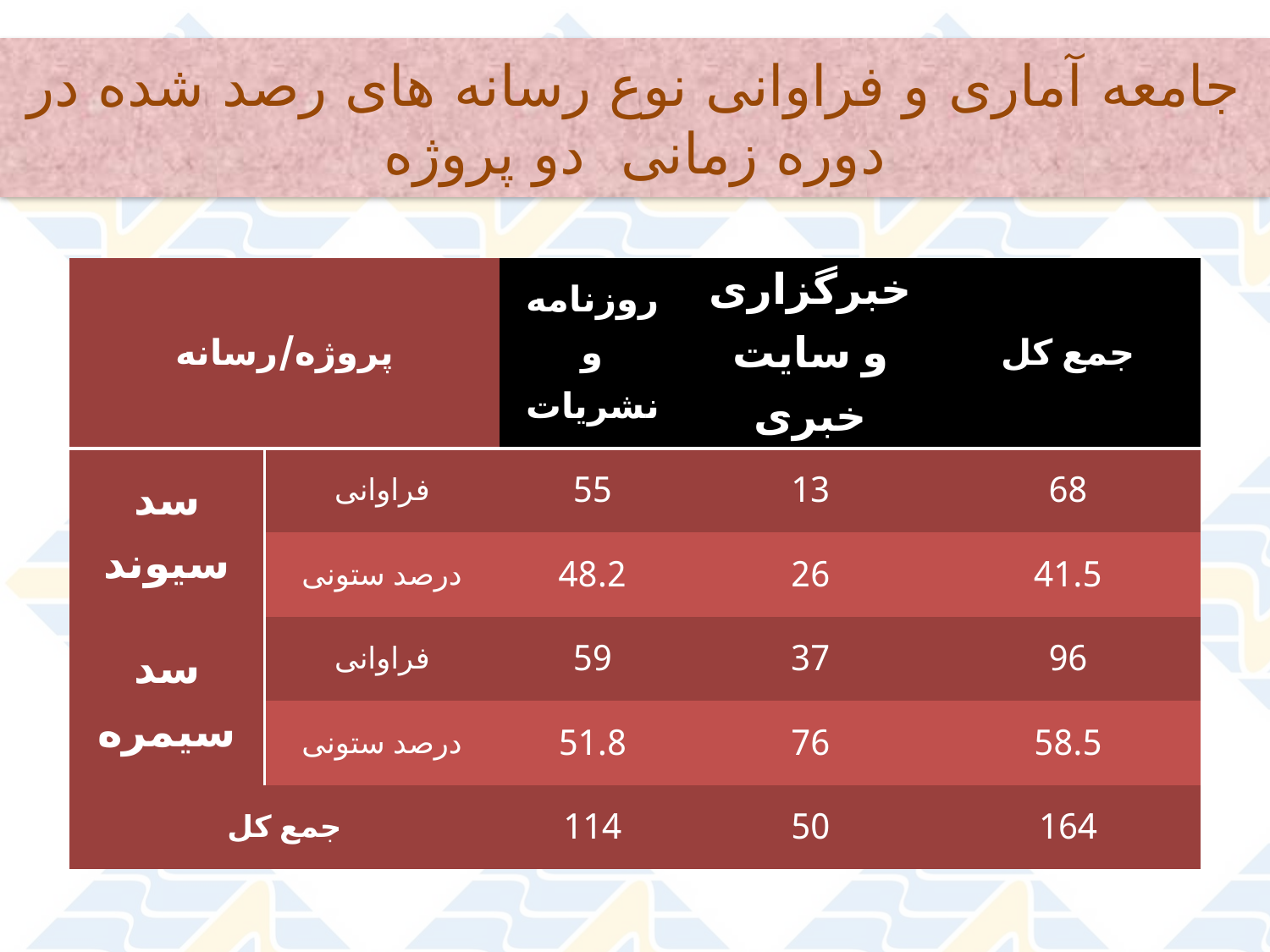

# جامعه آماری و فراوانی نوع رسانه های رصد شده در دوره زمانی  دو پروژه
| پروژه/رسانه |  | روزنامه و نشریات | خبرگزاری و سایت خبری | جمع کل |
| --- | --- | --- | --- | --- |
| سد سیوند | فراوانی | 55 | 13 | 68 |
|  | درصد ستونی | 48.2 | 26 | 41.5 |
| سد سیمره | فراوانی | 59 | 37 | 96 |
|  | درصد ستونی | 51.8 | 76 | 58.5 |
| جمع کل |  | 114 | 50 | 164 |